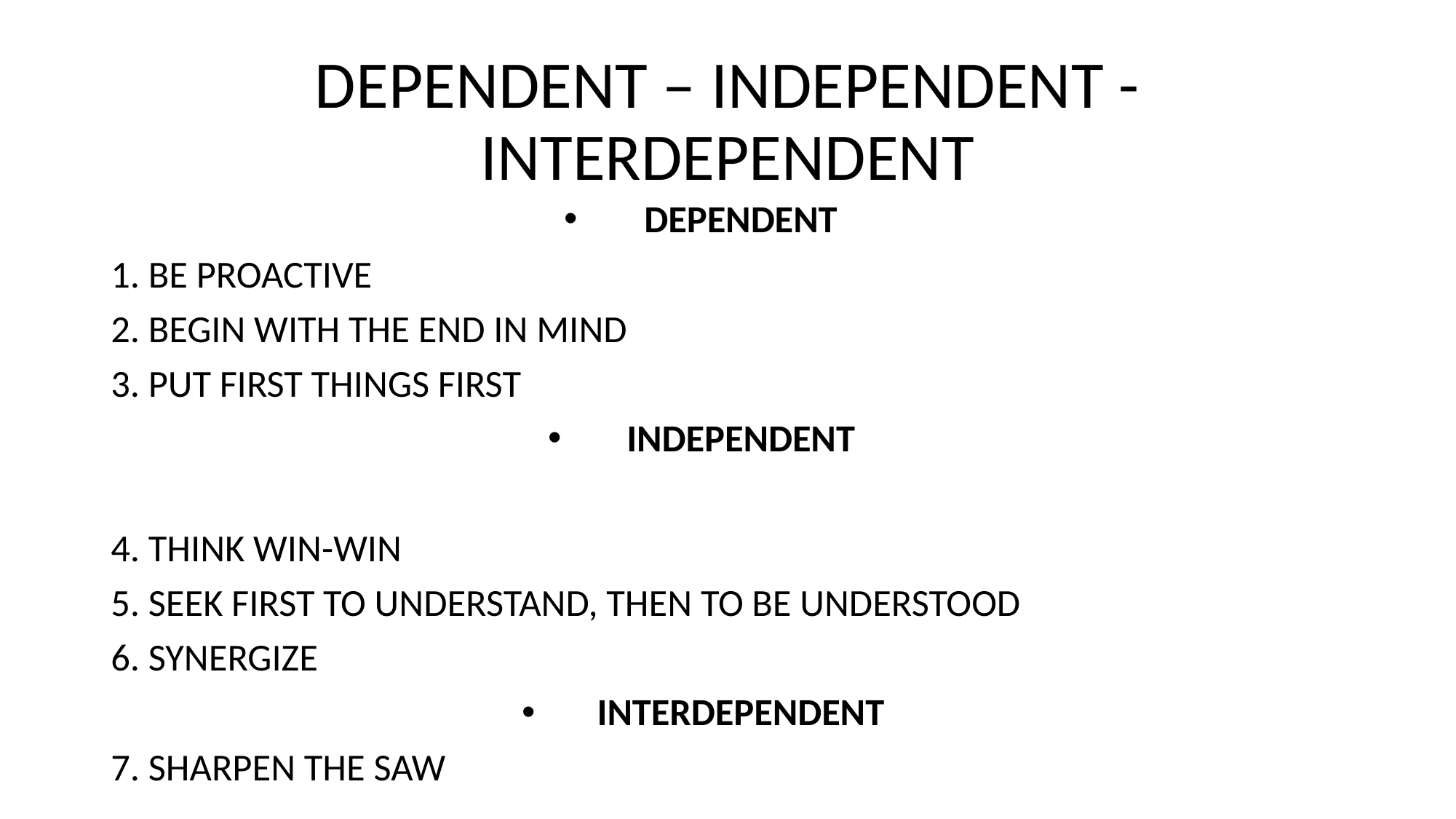

# DEPENDENT – INDEPENDENT - INTERDEPENDENT
DEPENDENT
1. BE PROACTIVE
2. BEGIN WITH THE END IN MIND
3. PUT FIRST THINGS FIRST
INDEPENDENT

4. THINK WIN-WIN
5. SEEK FIRST TO UNDERSTAND, THEN TO BE UNDERSTOOD
6. SYNERGIZE
INTERDEPENDENT
7. SHARPEN THE SAW